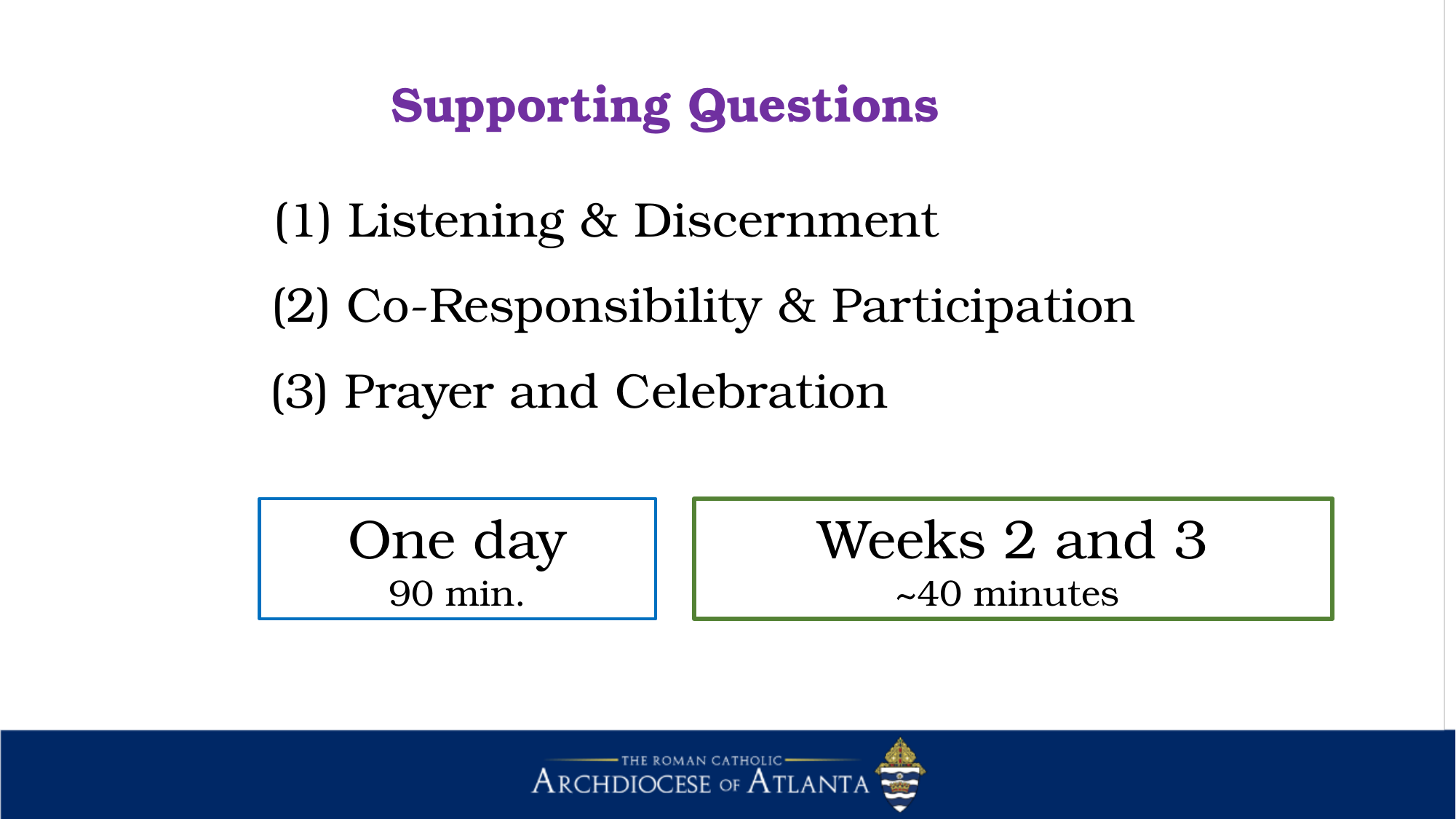

Supporting Questions
(1) Listening & Discernment
      (2) Co-Responsibility & Participation
(3) Prayer and Celebration
One day
90 min.
Weeks 2 and 3
~40 minutes